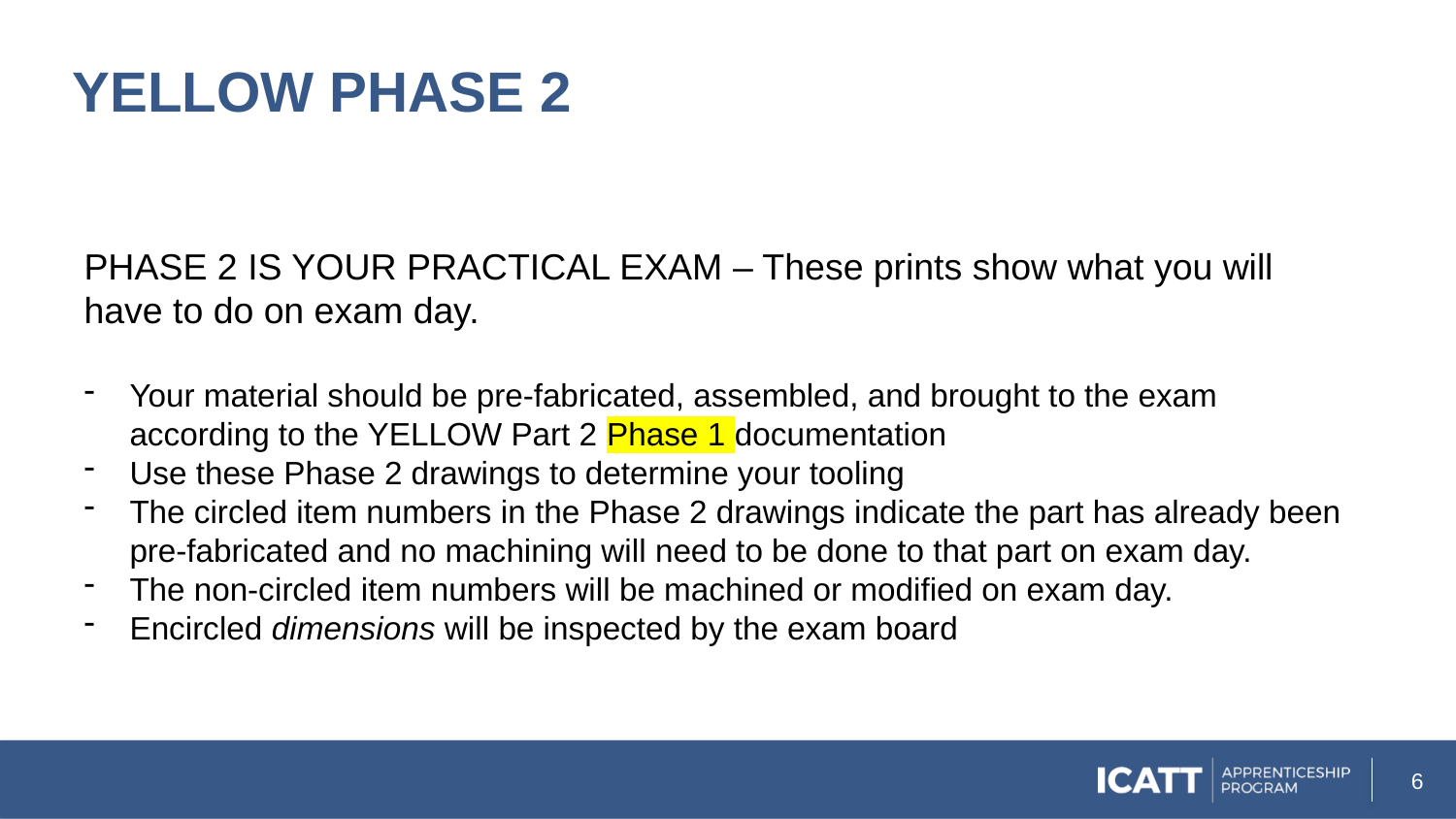

# Yellow phase 2
PHASE 2 IS YOUR PRACTICAL EXAM – These prints show what you will have to do on exam day.

Your material should be pre-fabricated, assembled, and brought to the exam according to the YELLOW Part 2 Phase 1 documentation
Use these Phase 2 drawings to determine your tooling
The circled item numbers in the Phase 2 drawings indicate the part has already been pre-fabricated and no machining will need to be done to that part on exam day.
The non-circled item numbers will be machined or modified on exam day.
Encircled dimensions will be inspected by the exam board

6